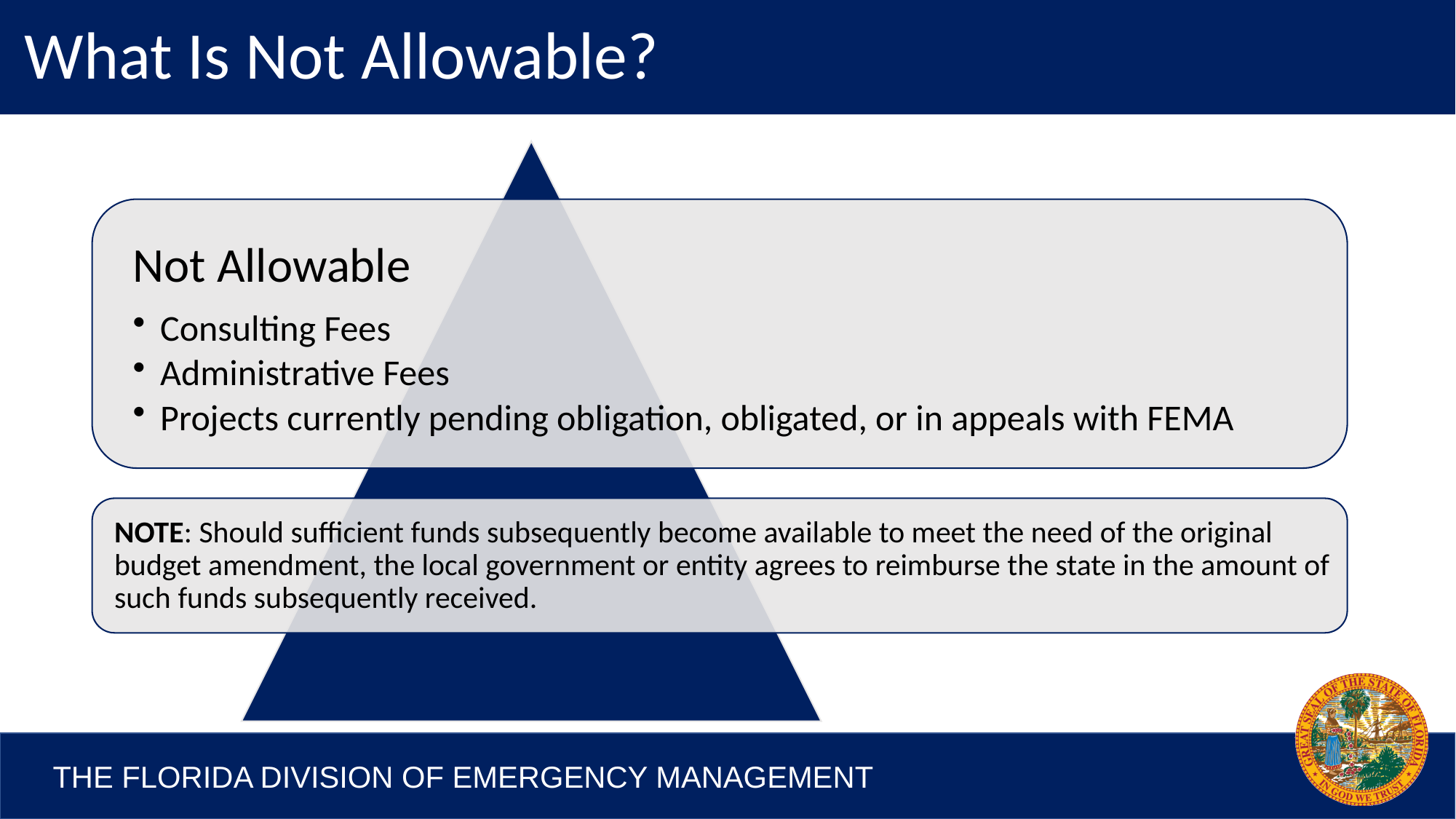

# What Is Not Allowable?
Not Allowable
Consulting Fees
Administrative Fees
Projects currently pending obligation, obligated, or in appeals with FEMA
NOTE: Should sufficient funds subsequently become available to meet the need of the original budget amendment, the local government or entity agrees to reimburse the state in the amount of such funds subsequently received.